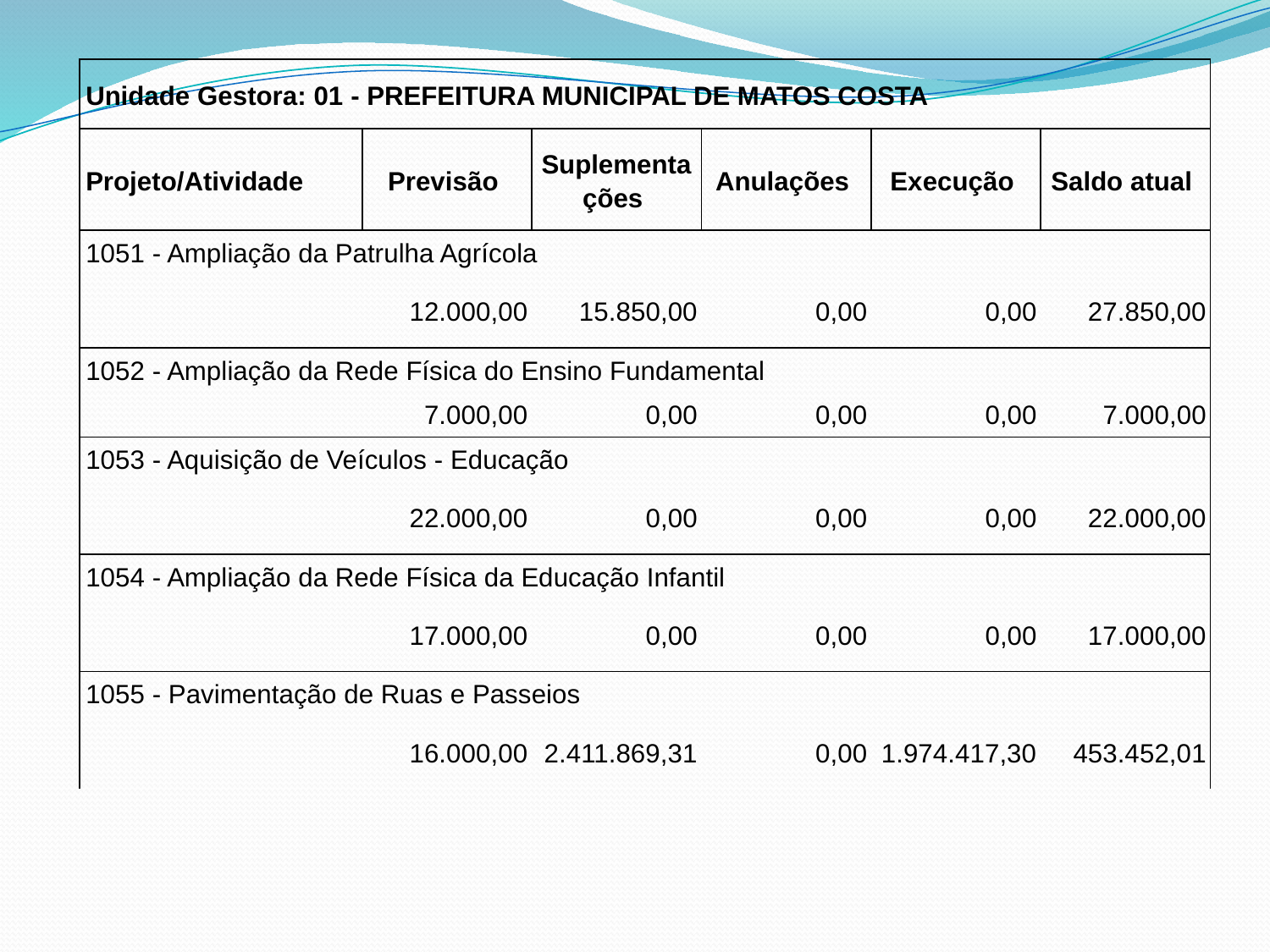

| Unidade Gestora: 01 - PREFEITURA MUNICIPAL DE MATOS COSTA |  |  |  |  |  |
| --- | --- | --- | --- | --- | --- |
| Projeto/Atividade | Previsão | Suplementações | Anulações | Execução | Saldo atual |
| 1051 - Ampliação da Patrulha Agrícola |  |  |  |  |  |
|  | 12.000,00 | 15.850,00 | 0,00 | 0,00 | 27.850,00 |
| 1052 - Ampliação da Rede Física do Ensino Fundamental |  |  |  |  |  |
|  | 7.000,00 | 0,00 | 0,00 | 0,00 | 7.000,00 |
| 1053 - Aquisição de Veículos - Educação |  |  |  |  |  |
|  | 22.000,00 | 0,00 | 0,00 | 0,00 | 22.000,00 |
| 1054 - Ampliação da Rede Física da Educação Infantil |  |  |  |  |  |
|  | 17.000,00 | 0,00 | 0,00 | 0,00 | 17.000,00 |
| 1055 - Pavimentação de Ruas e Passeios |  |  |  |  |  |
|  | 16.000,00 | 2.411.869,31 | 0,00 | 1.974.417,30 | 453.452,01 |